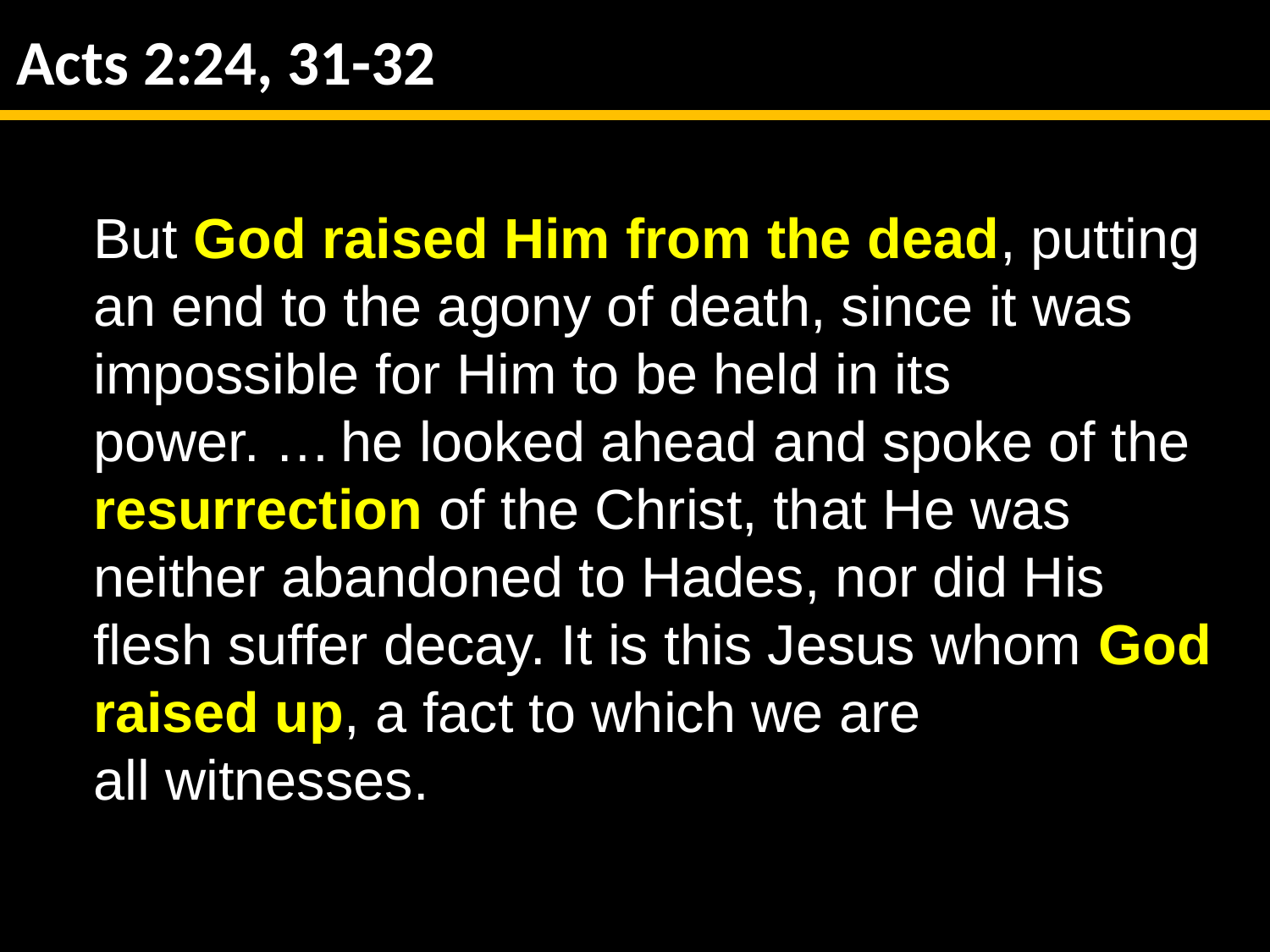

Acts 2:24, 31-32
But God raised Him from the dead, putting an end to the agony of death, since it was impossible for Him to be held in its power. … he looked ahead and spoke of the resurrection of the Christ, that He was neither abandoned to Hades, nor did His flesh suffer decay. It is this Jesus whom God raised up, a fact to which we are all witnesses.